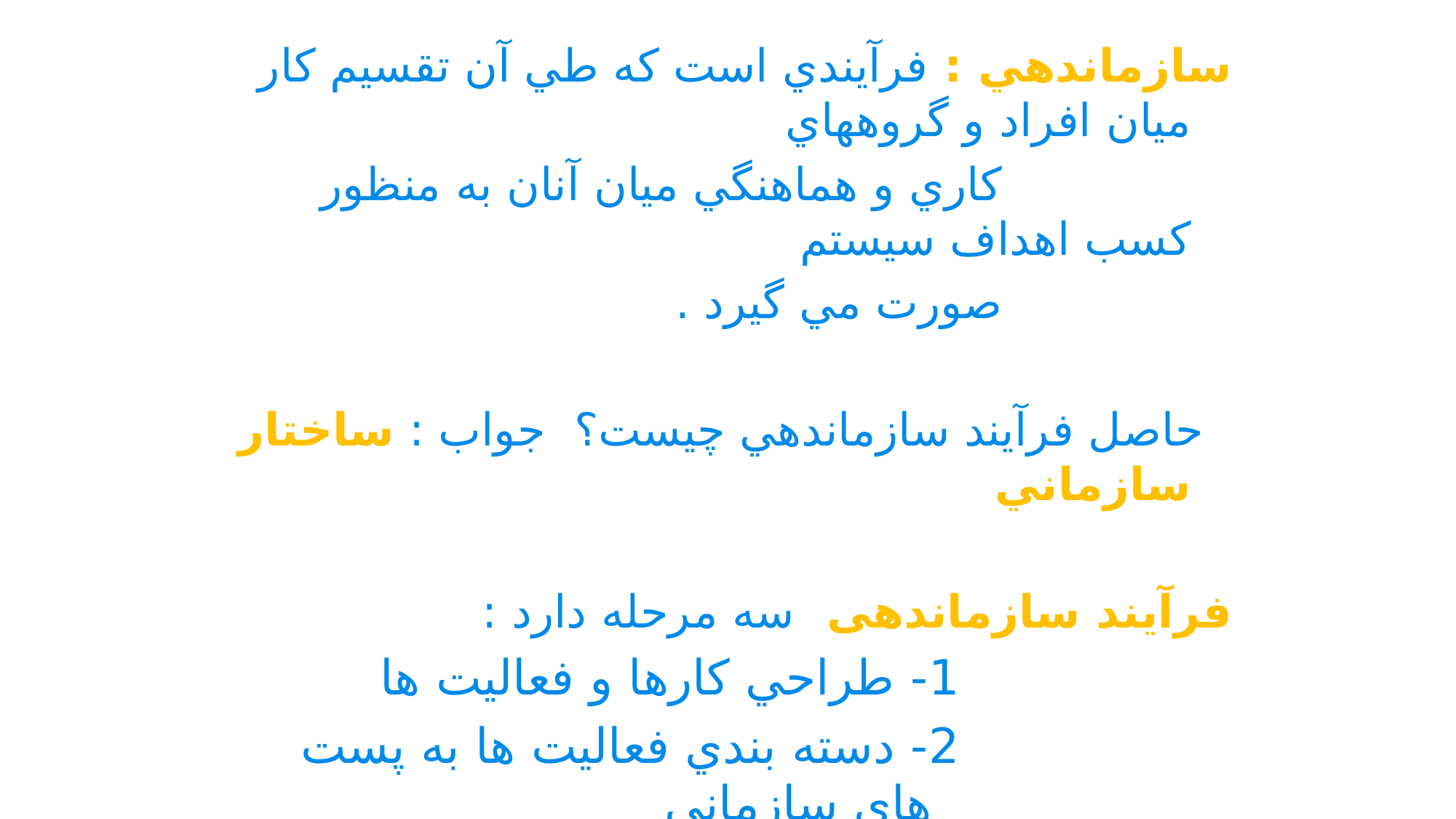

سازماندهي : فرآيندي است که طي آن تقسيم کار ميان افراد و گروههاي
                کاري و هماهنگي ميان آنان به منظور کسب اهداف سيستم
                صورت مي گيرد .

  حاصل فرآيند سازماندهي چیست؟  جواب : ساختار سازماني

فرآيند سازماندهی  سه مرحله دارد :
1- طراحي کارها و فعاليت ها
2- دسته بندي فعاليت ها به پست هاي سازماني
3- برقراري رابطه ميان پست ها به منظور کسب اهداف مشترک